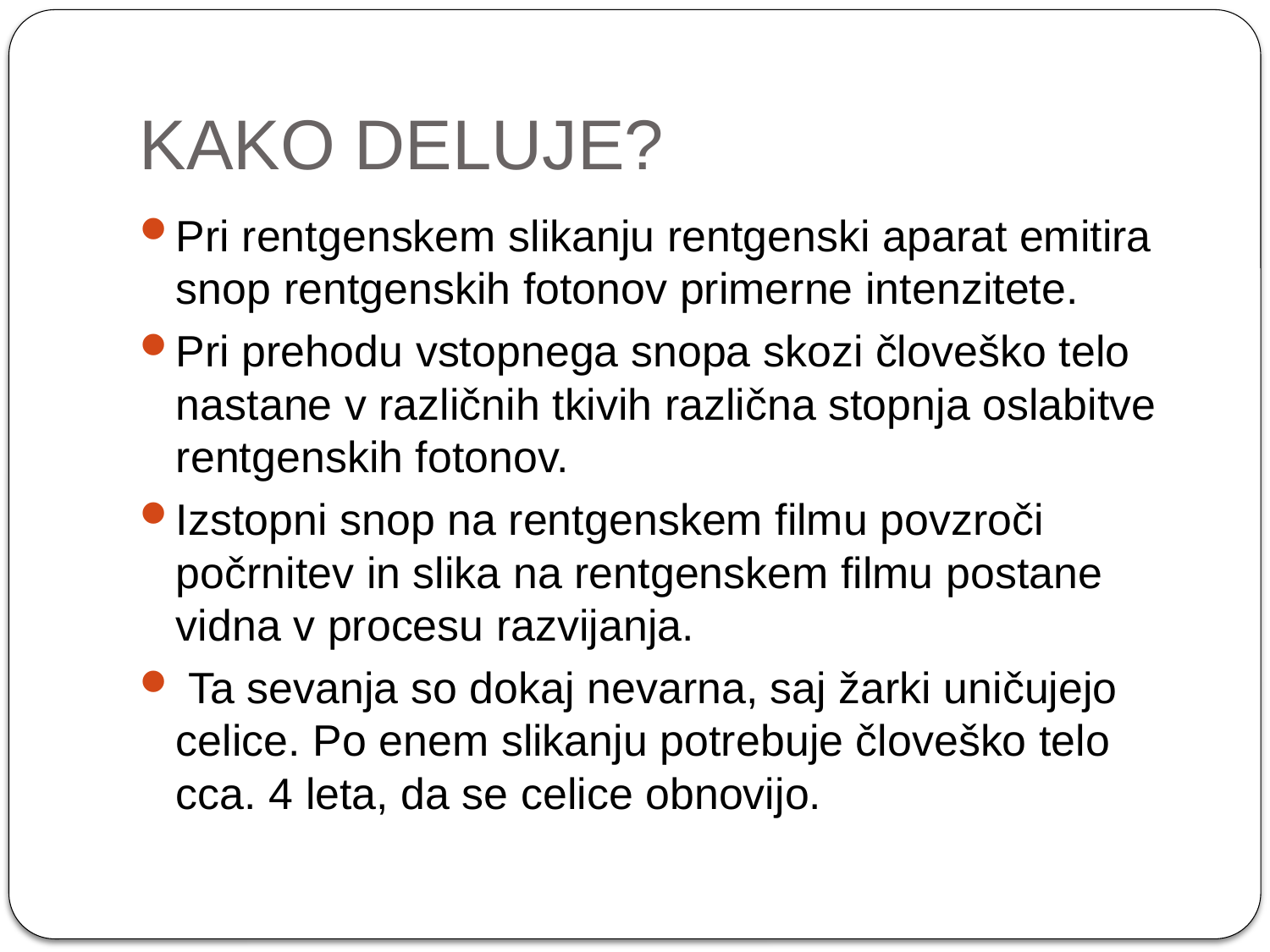

# KAKO DELUJE?
Pri rentgenskem slikanju rentgenski aparat emitira snop rentgenskih fotonov primerne intenzitete.
Pri prehodu vstopnega snopa skozi človeško telo nastane v različnih tkivih različna stopnja oslabitve rentgenskih fotonov.
Izstopni snop na rentgenskem filmu povzroči počrnitev in slika na rentgenskem filmu postane vidna v procesu razvijanja.
 Ta sevanja so dokaj nevarna, saj žarki uničujejo celice. Po enem slikanju potrebuje človeško telo cca. 4 leta, da se celice obnovijo.